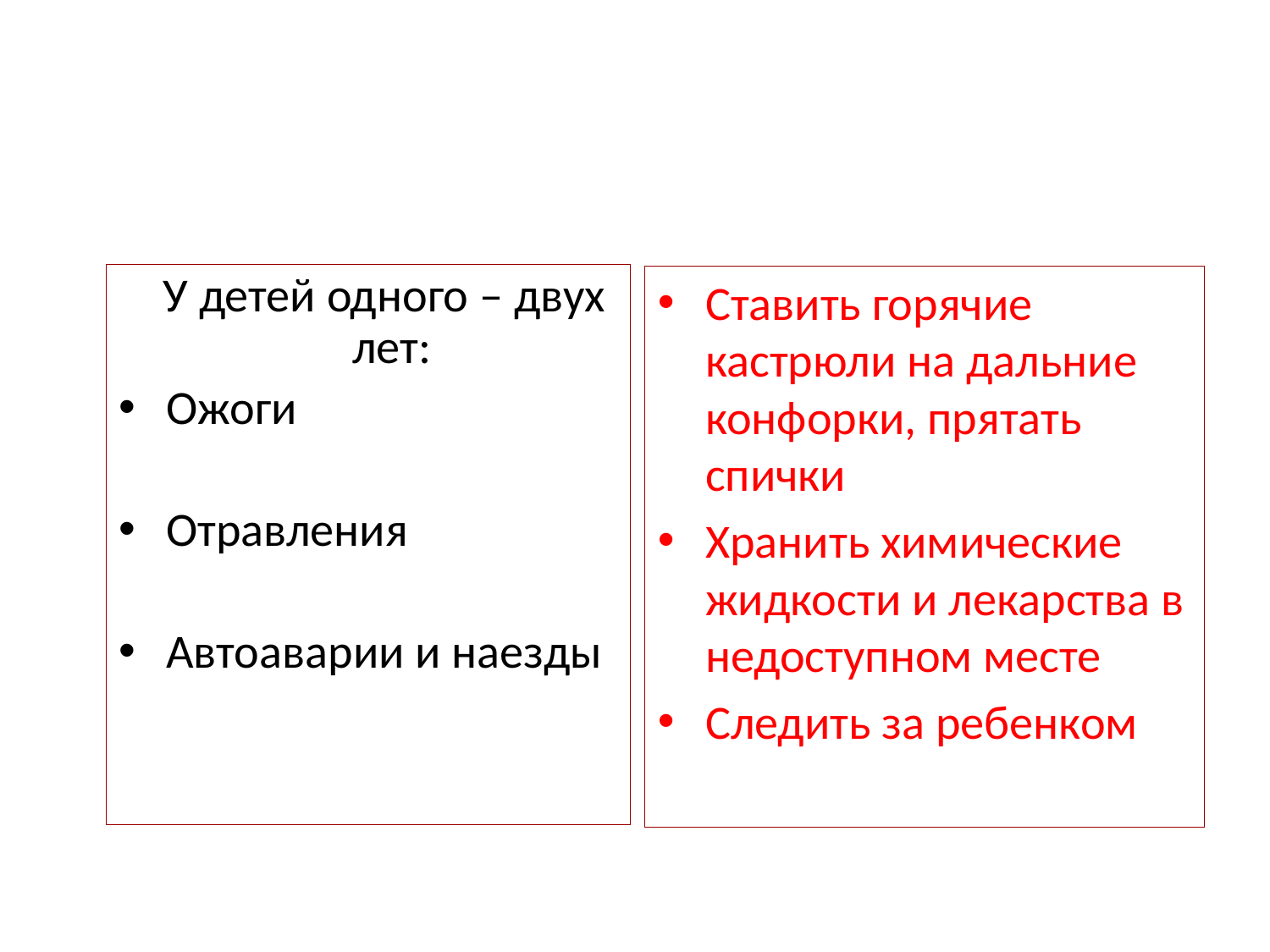

#
   У детей одного – двух лет:
Ожоги

Отравления

Автоаварии и наезды
Ставить горячие кастрюли на дальние конфорки, прятать спички
Хранить химические жидкости и лекарства в недоступном месте
Следить за ребенком